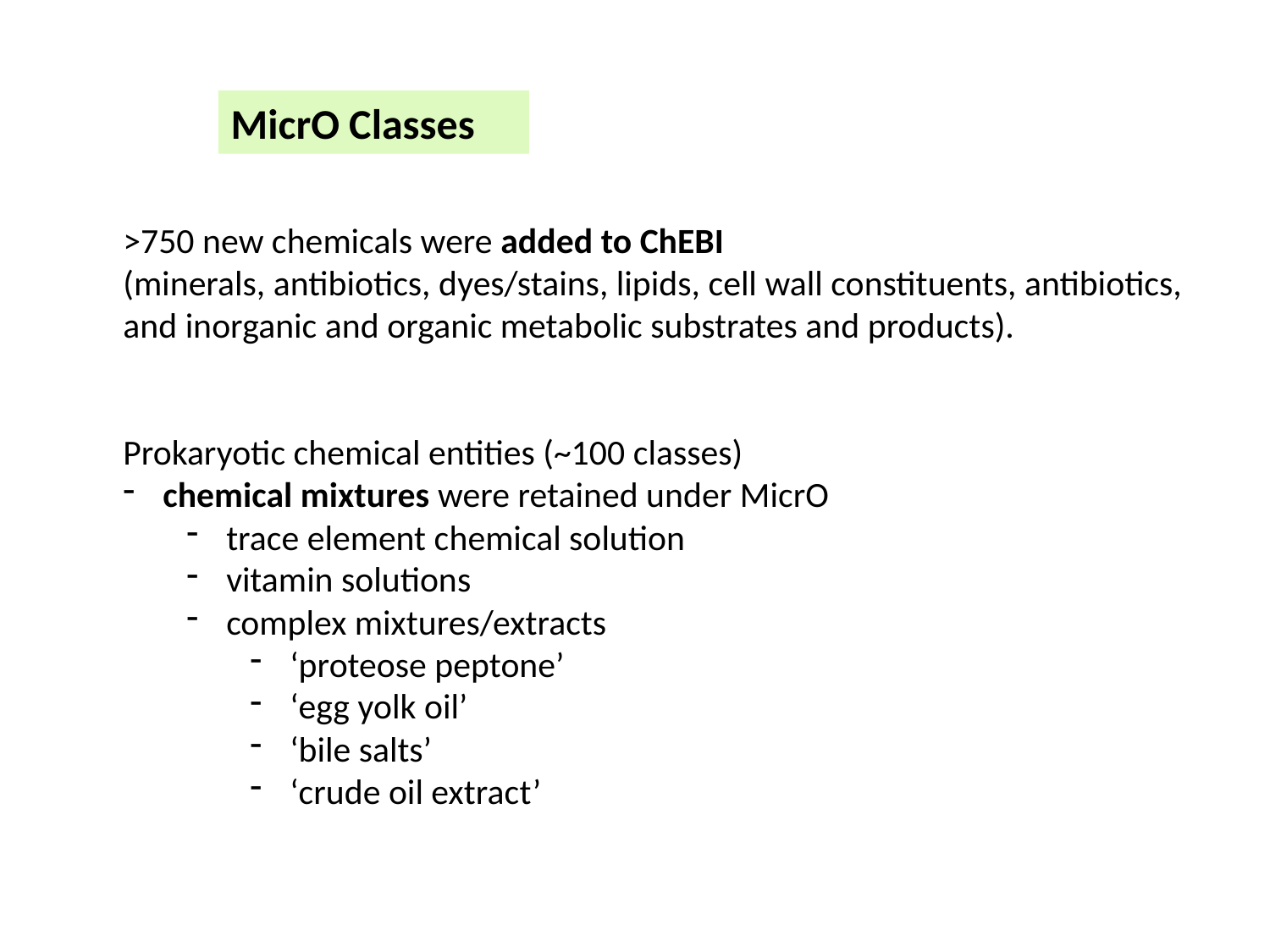

MicrO Classes
>750 new chemicals were added to ChEBI
(minerals, antibiotics, dyes/stains, lipids, cell wall constituents, antibiotics, and inorganic and organic metabolic substrates and products).

Prokaryotic chemical entities (~100 classes)
chemical mixtures were retained under MicrO
trace element chemical solution
vitamin solutions
complex mixtures/extracts
‘proteose peptone’
‘egg yolk oil’
‘bile salts’
‘crude oil extract’